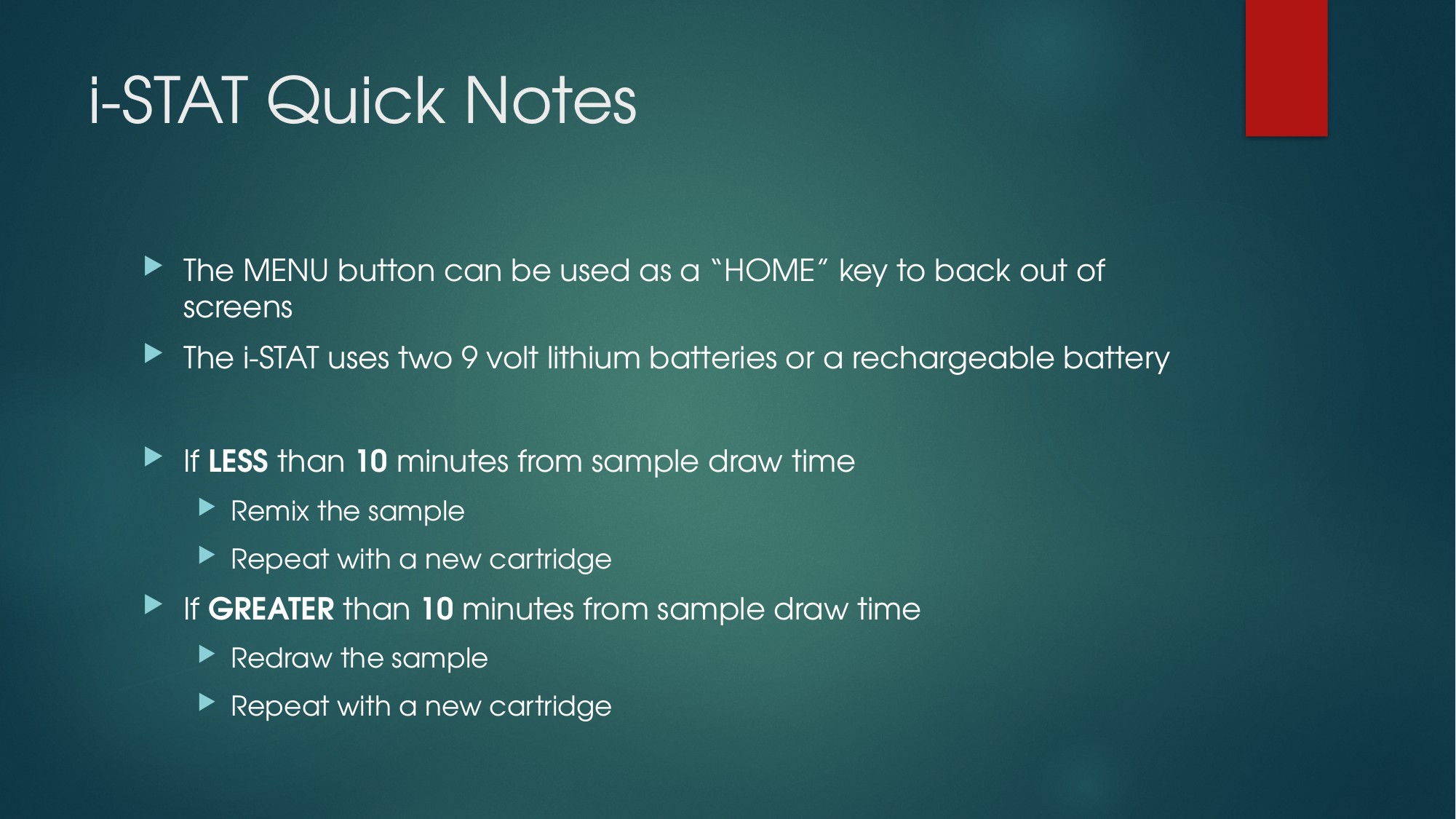

# i-STAT Quick Notes
The MENU button can be used as a “HOME” key to back out of screens
The i-STAT uses two 9 volt lithium batteries or a rechargeable battery

If LESS than 10 minutes from sample draw time
Remix the sample
Repeat with a new cartridge
If GREATER than 10 minutes from sample draw time
Redraw the sample
Repeat with a new cartridge